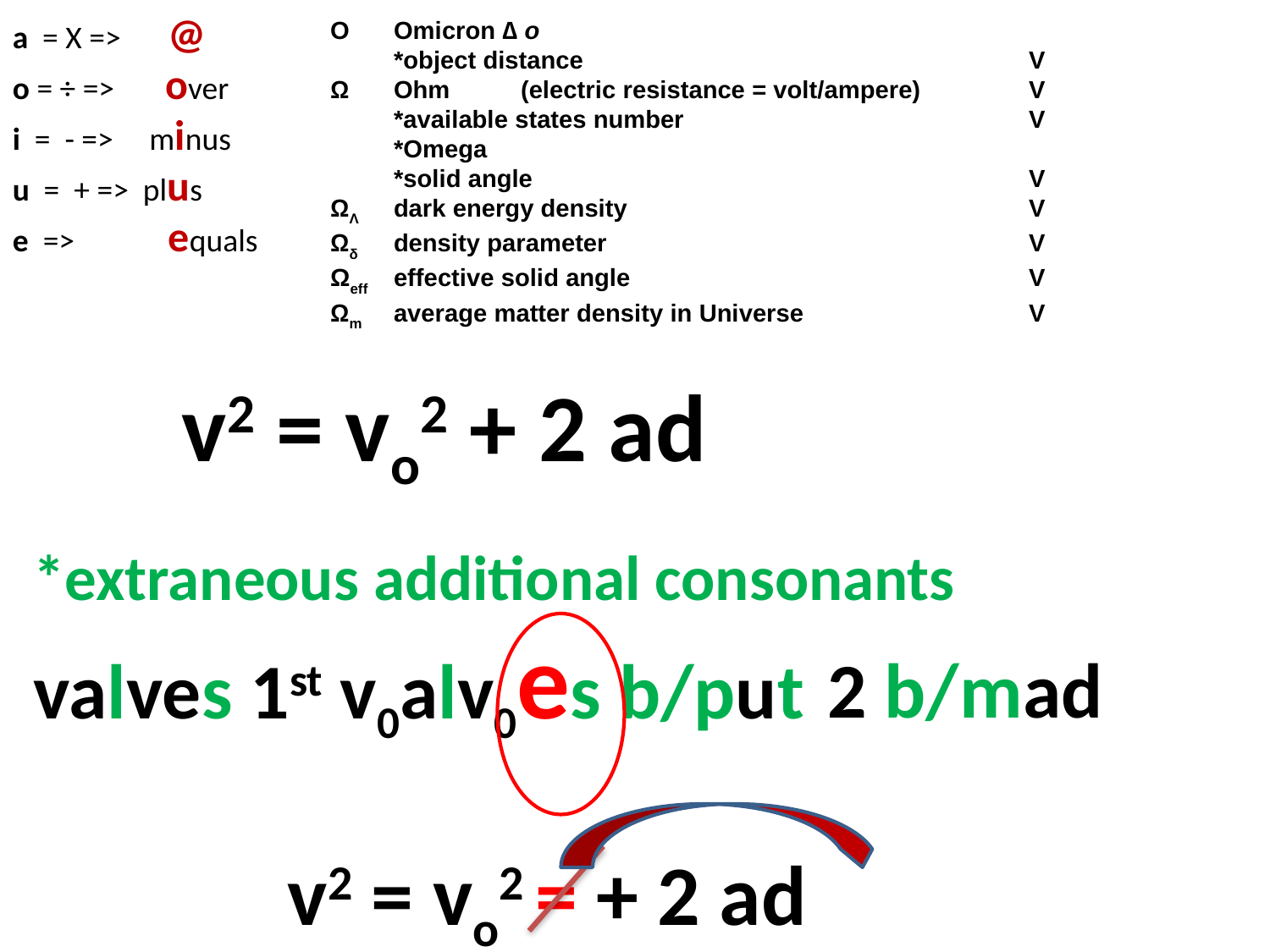

a  = X =>	    @
o = ÷ =>       over
i  =  - =>     minus
u  =  + =>  plus
e  =>             equals
O	Omicron ∆ o
	*object distance				V
Ω	Ohm	(electric resistance = volt/ampere)	V
	*available states number			V
	*Omega
	*solid angle				V
ΩΛ 	dark energy density				V
Ωδ 	density parameter				V
Ωeff	effective solid angle				V
Ωm	average matter density in Universe		V

*extraneous additional consonants
valves 1st v0alv0es b/put

		v2 = vo2 = + 2 ad

v2 = vo2 + 2 ad

2 b/mad